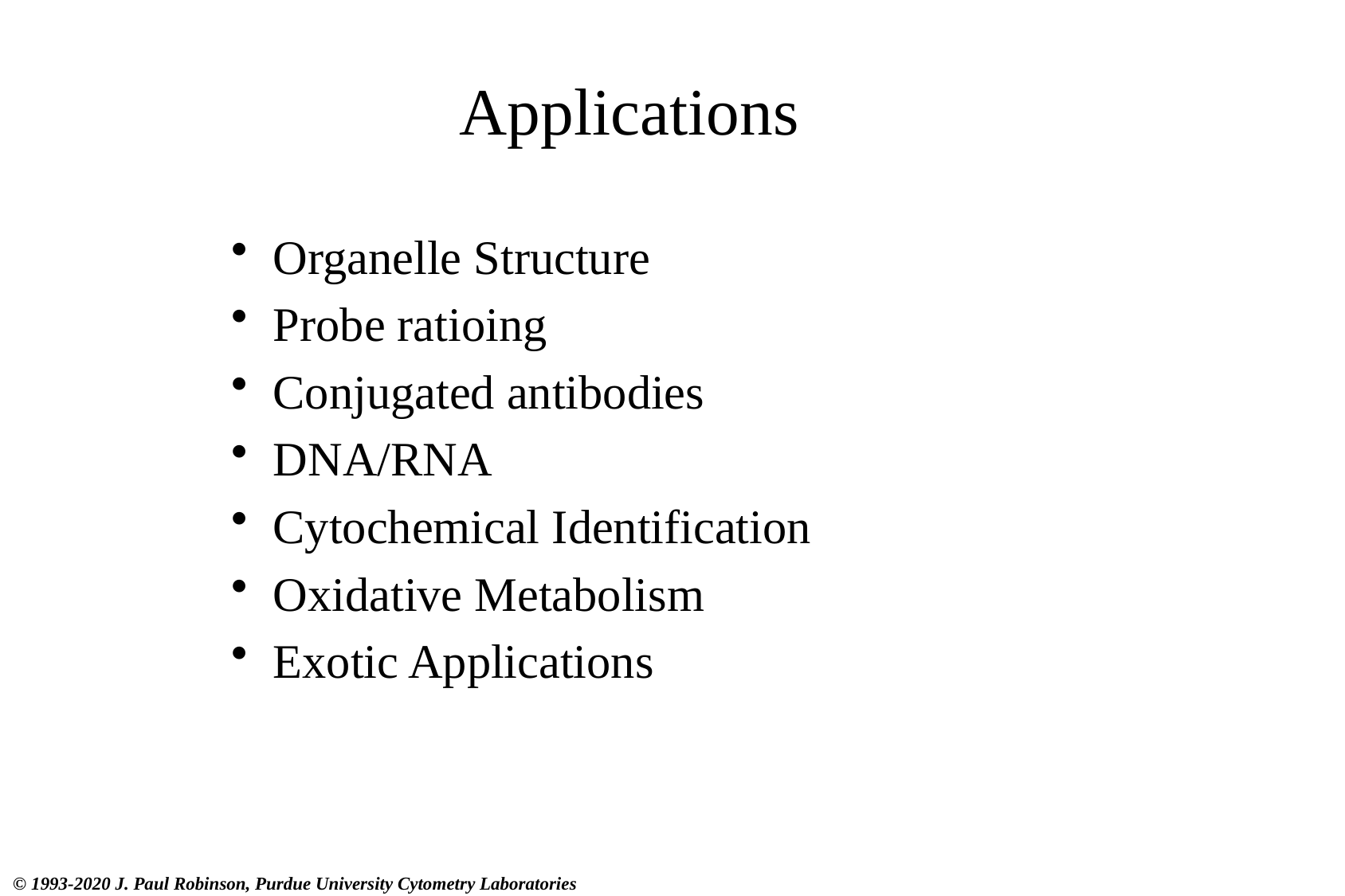

# Applications
Organelle Structure
Probe ratioing
Conjugated antibodies
DNA/RNA
Cytochemical Identification
Oxidative Metabolism
Exotic Applications